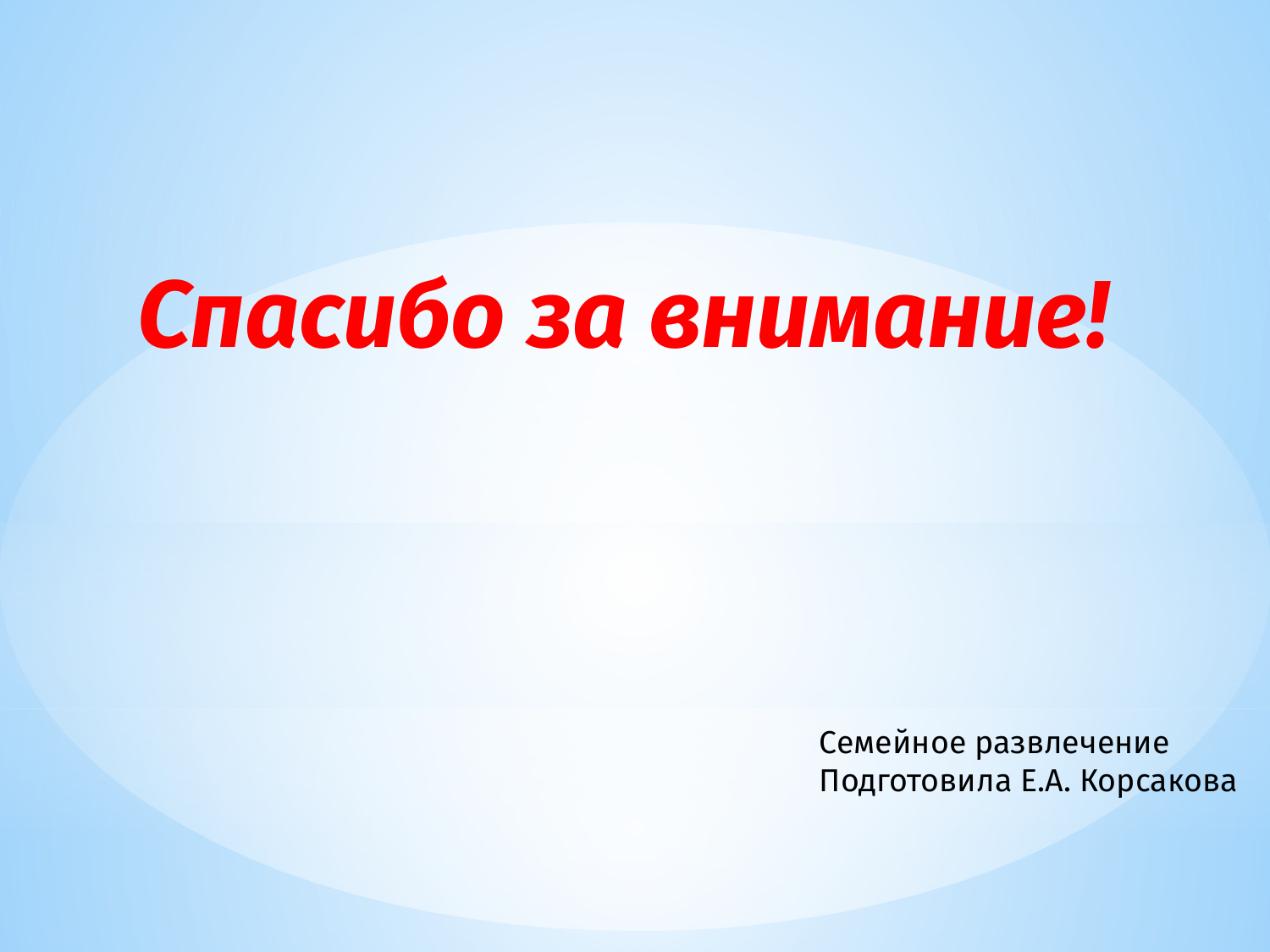

Спасибо за внимание!

Семейное развлечение
Подготовила Е.А. Корсакова